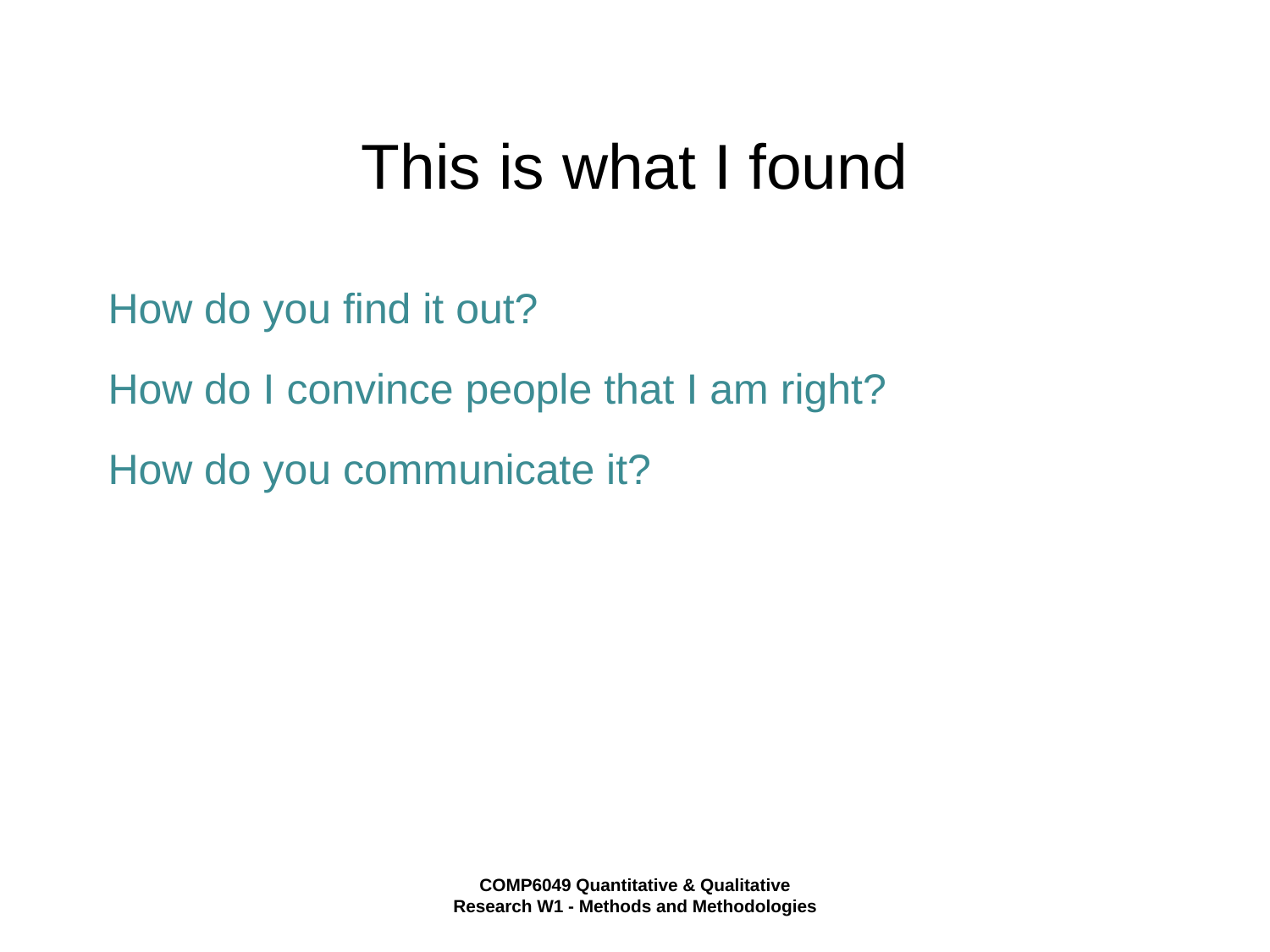

# This is what I found
How do you find it out?
How do I convince people that I am right?
How do you communicate it?
COMP6049 Quantitative & Qualitative Research W1 - Methods and Methodologies